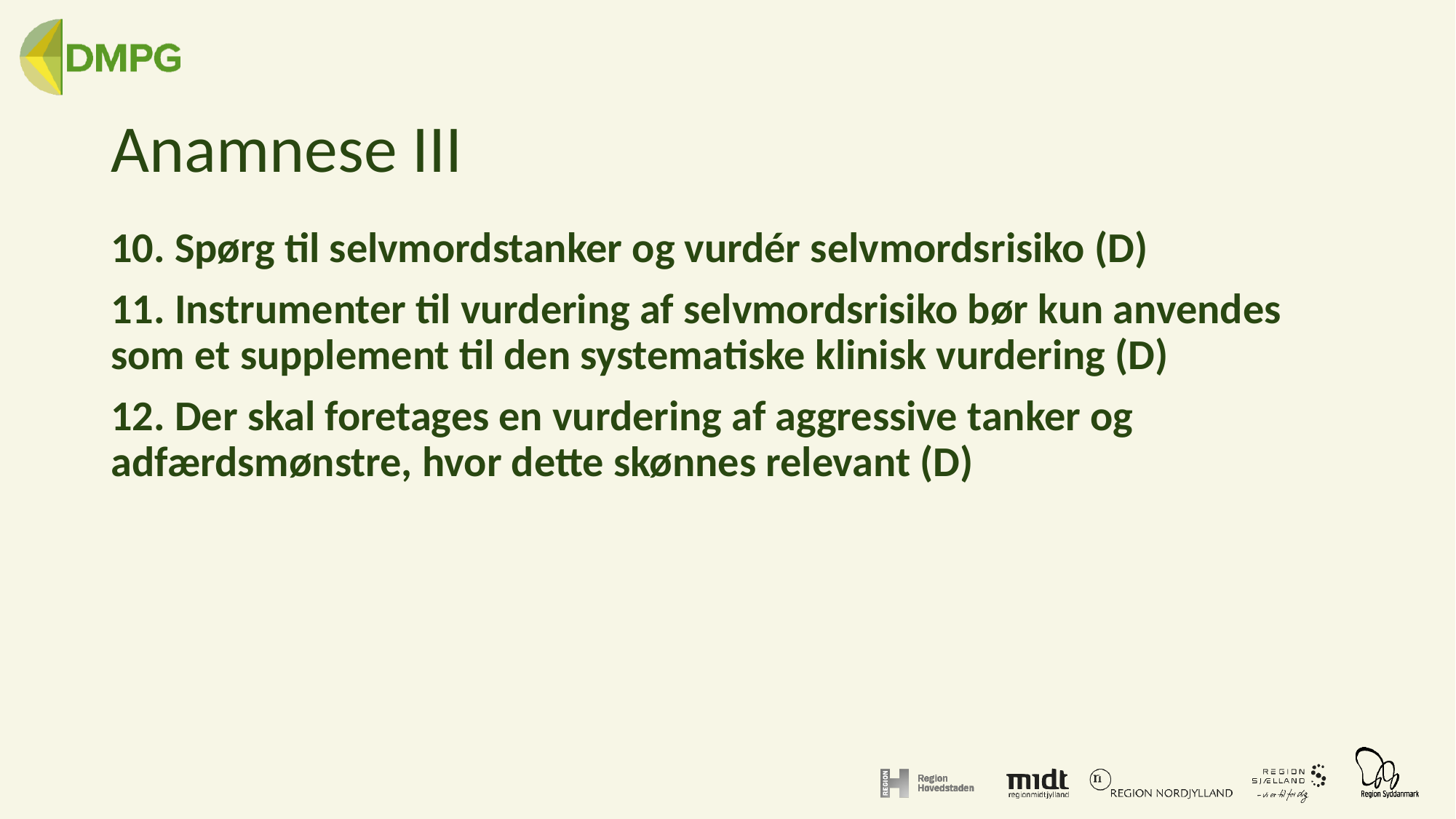

# Anamnese III
10. Spørg til selvmordstanker og vurdér selvmordsrisiko (D)
11. Instrumenter til vurdering af selvmordsrisiko bør kun anvendes som et supplement til den systematiske klinisk vurdering (D)
12. Der skal foretages en vurdering af aggressive tanker og adfærdsmønstre, hvor dette skønnes relevant (D)